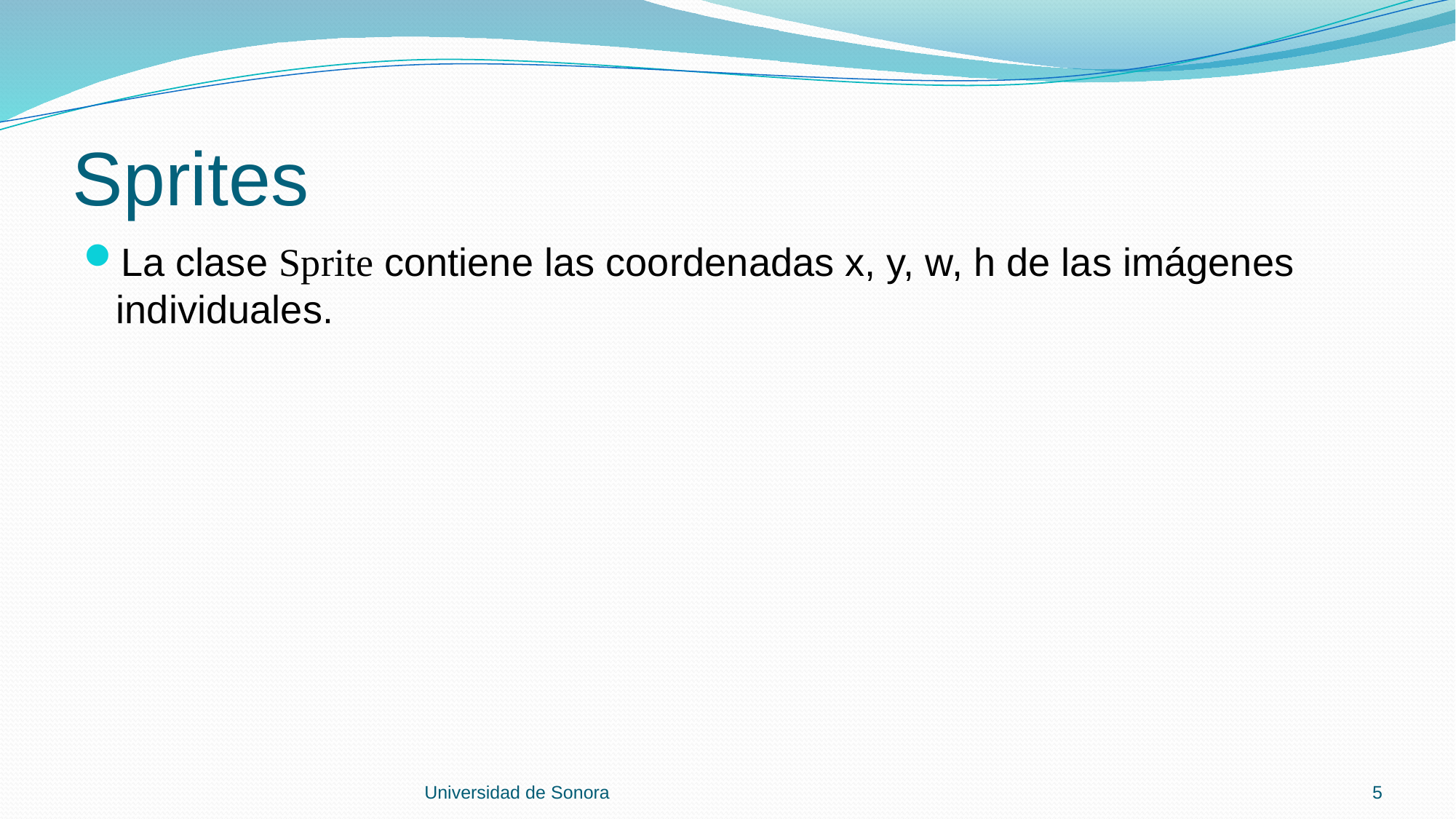

# Sprites
La clase Sprite contiene las coordenadas x, y, w, h de las imágenes individuales.

Universidad de Sonora
5